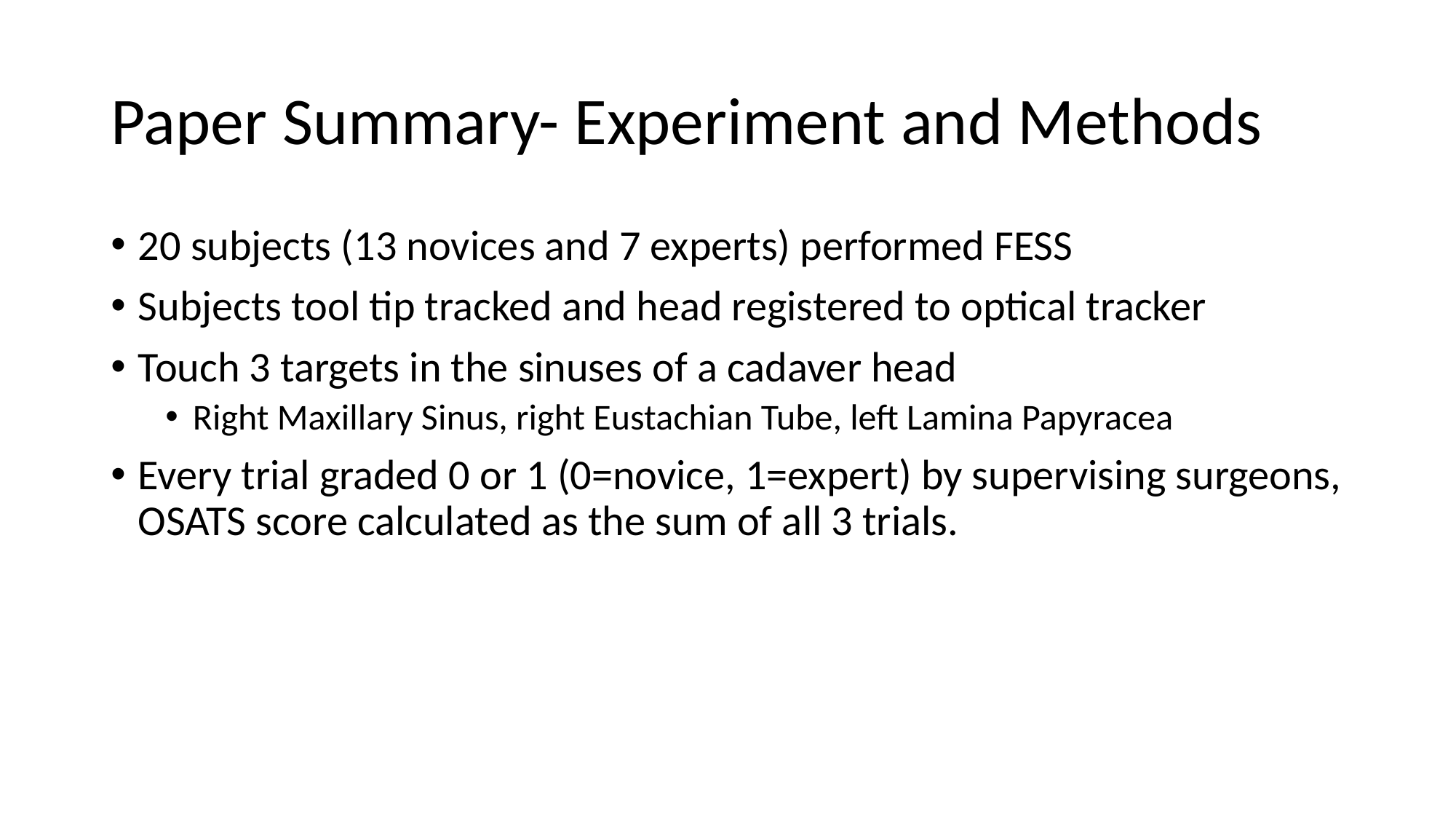

# Paper Summary- Experiment and Methods
20 subjects (13 novices and 7 experts) performed FESS
Subjects tool tip tracked and head registered to optical tracker
Touch 3 targets in the sinuses of a cadaver head
Right Maxillary Sinus, right Eustachian Tube, left Lamina Papyracea
Every trial graded 0 or 1 (0=novice, 1=expert) by supervising surgeons, OSATS score calculated as the sum of all 3 trials.